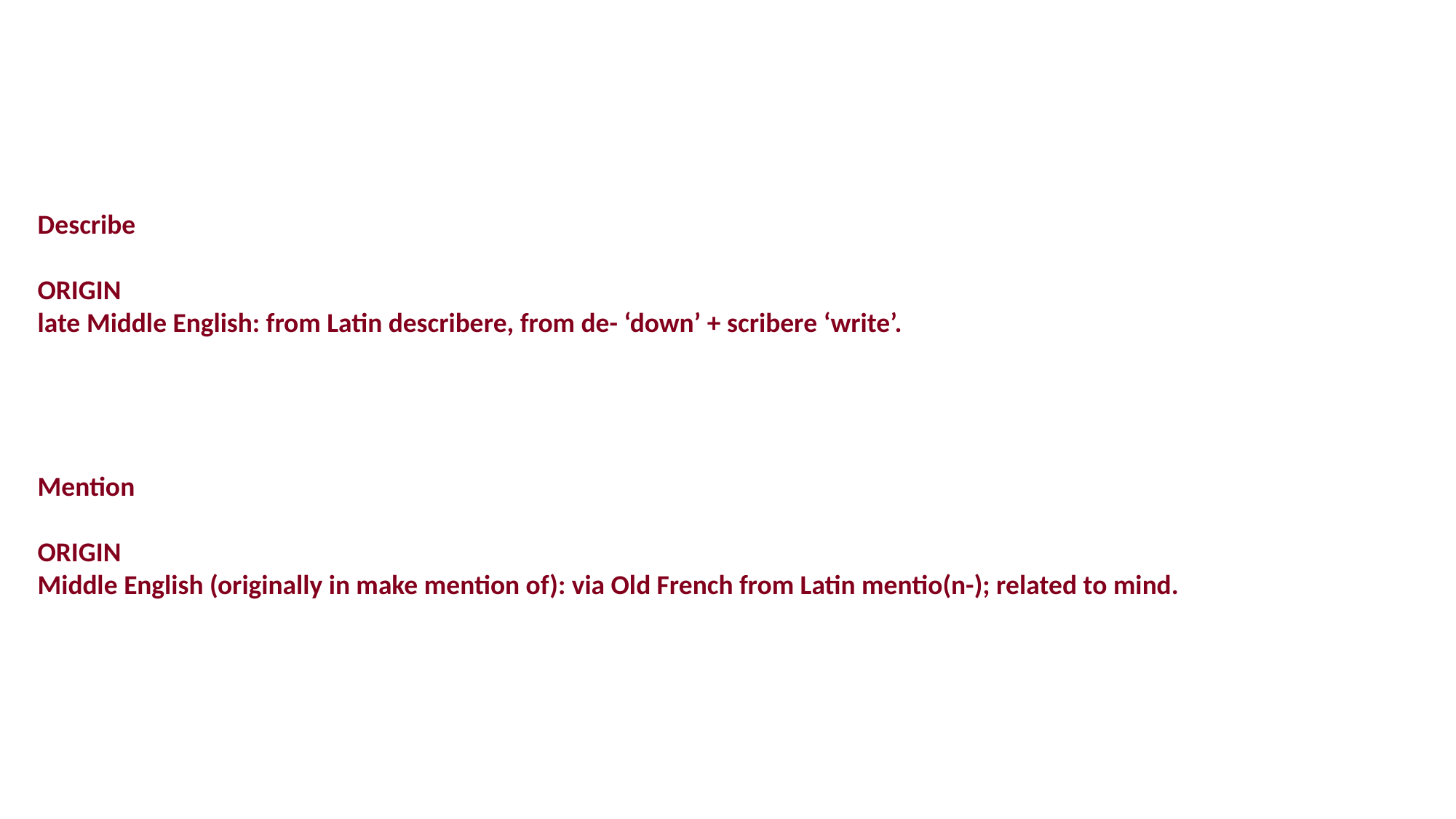

Describe

ORIGIN
late Middle English: from Latin describere, from de- ‘down’ + scribere ‘write’.

Mention

ORIGIN
Middle English (originally in make mention of): via Old French from Latin mentio(n-); related to mind.